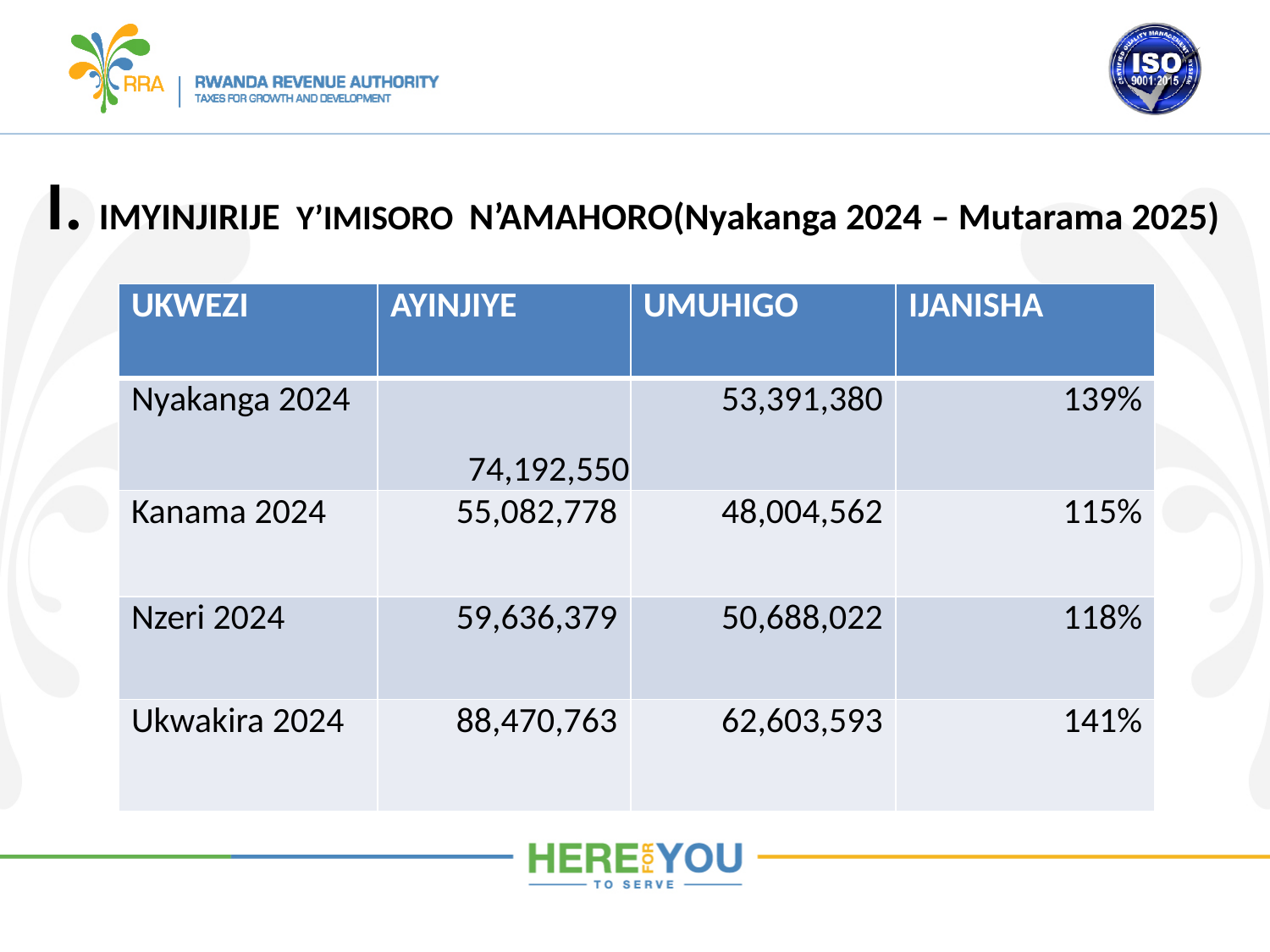

# I. IMYINJIRIJE Y’IMISORO N’AMAHORO(Nyakanga 2024 – Mutarama 2025)
| UKWEZI | AYINJIYE | UMUHIGO | IJANISHA |
| --- | --- | --- | --- |
| Nyakanga 2024 | 74,192,550 | 53,391,380 | 139% |
| Kanama 2024 | 55,082,778 | 48,004,562 | 115% |
| Nzeri 2024 | 59,636,379 | 50,688,022 | 118% |
| Ukwakira 2024 | 88,470,763 | 62,603,593 | 141% |